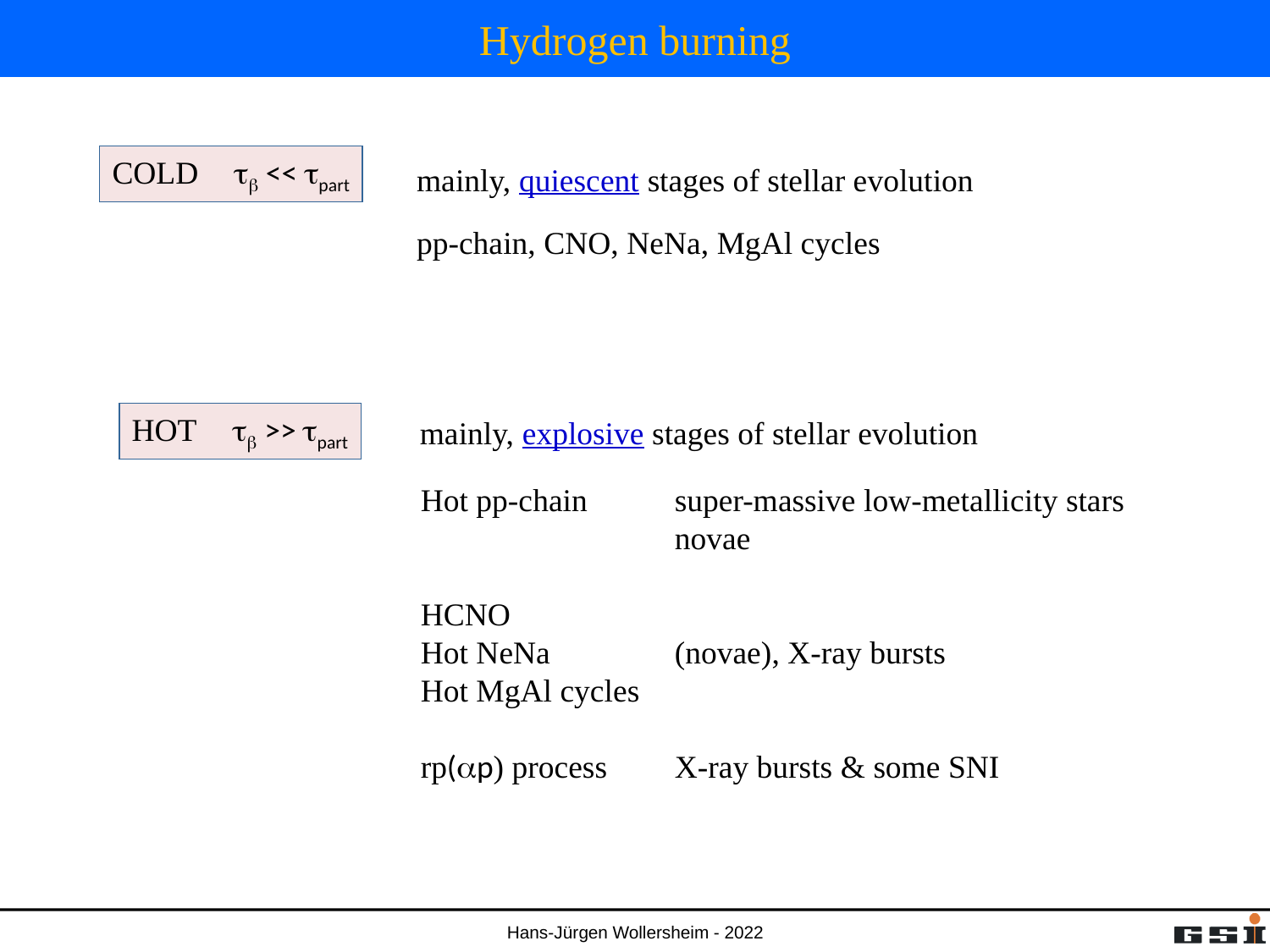

# Hydrogen burning
COLD     τβ << τpart
mainly, quiescent stages of stellar evolution
pp-chain, CNO, NeNa, MgAl cycles
HOT     τβ >> τpart
mainly, explosive stages of stellar evolution
Hot pp-chain 	super-massive low-metallicity stars
		novae

HCNO
Hot NeNa	(novae), X-ray bursts
Hot MgAl cycles

rp(αp) process	X-ray bursts & some SNI